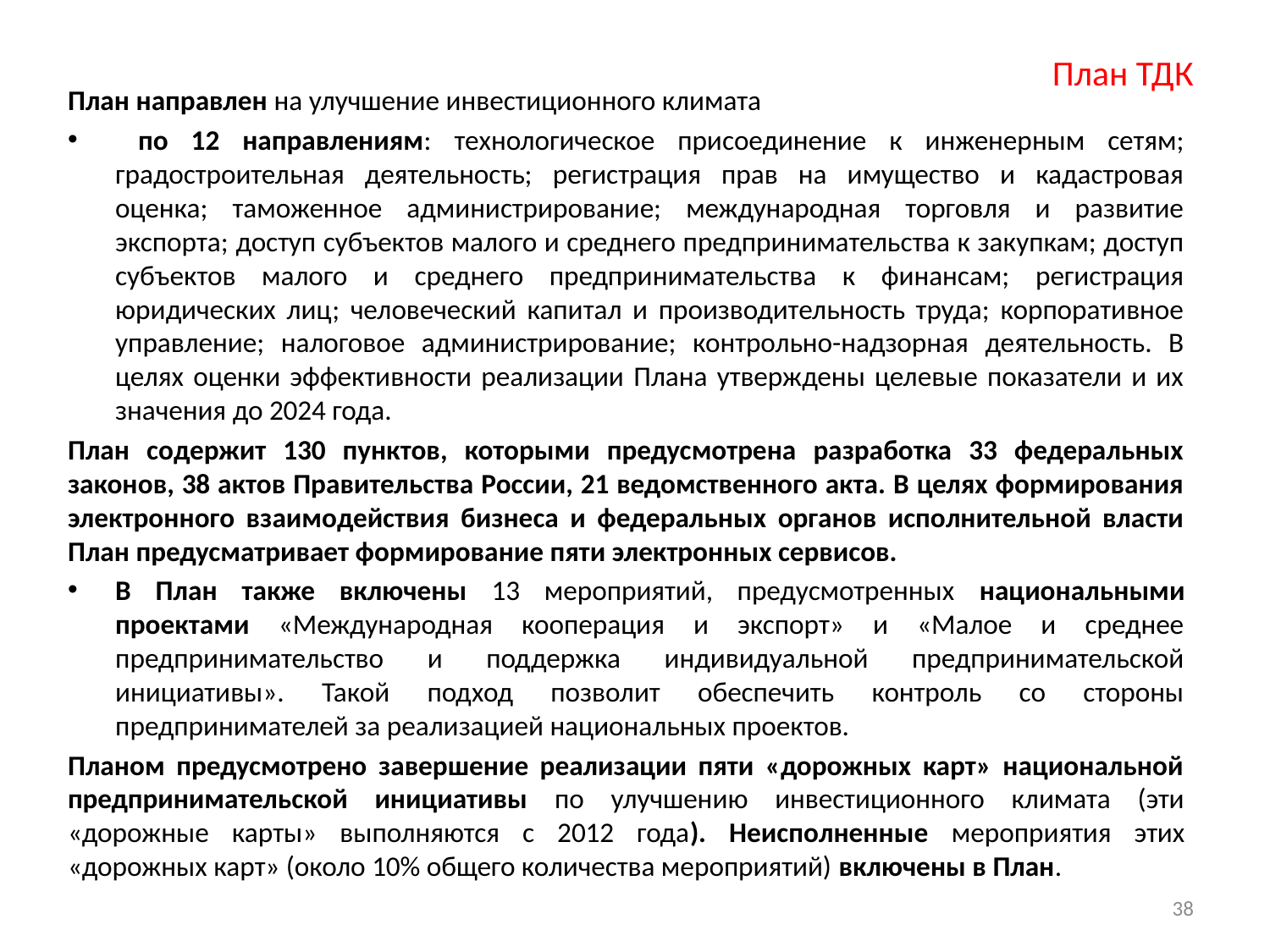

# План ТДК
План направлен на улучшение инвестиционного климата
 по 12 направлениям: технологическое присоединение к инженерным сетям; градостроительная деятельность; регистрация прав на имущество и кадастровая оценка; таможенное администрирование; международная торговля и развитие экспорта; доступ субъектов малого и среднего предпринимательства к закупкам; доступ субъектов малого и среднего предпринимательства к финансам; регистрация юридических лиц; человеческий капитал и производительность труда; корпоративное управление; налоговое администрирование; контрольно-надзорная деятельность. В целях оценки эффективности реализации Плана утверждены целевые показатели и их значения до 2024 года.
План содержит 130 пунктов, которыми предусмотрена разработка 33 федеральных законов, 38 актов Правительства России, 21 ведомственного акта. В целях формирования электронного взаимодействия бизнеса и федеральных органов исполнительной власти План предусматривает формирование пяти электронных сервисов.
В План также включены 13 мероприятий, предусмотренных национальными проектами «Международная кооперация и экспорт» и «Малое и среднее предпринимательство и поддержка индивидуальной предпринимательской инициативы». Такой подход позволит обеспечить контроль со стороны предпринимателей за реализацией национальных проектов.
Планом предусмотрено завершение реализации пяти «дорожных карт» национальной предпринимательской инициативы по улучшению инвестиционного климата (эти «дорожные карты» выполняются с 2012 года). Неисполненные мероприятия этих «дорожных карт» (около 10% общего количества мероприятий) включены в План.

38